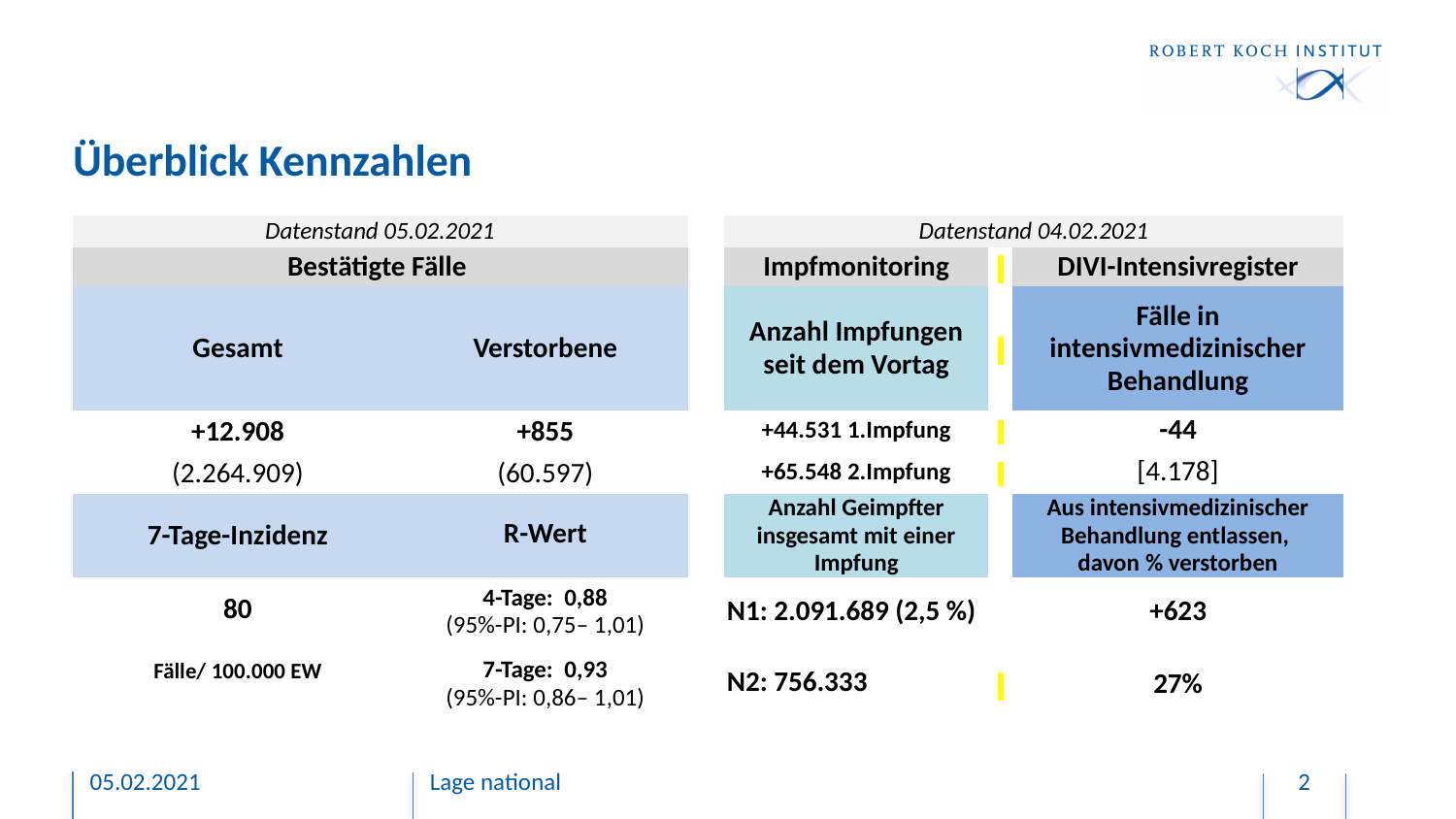

# Überblick Kennzahlen
| Datenstand 05.02.2021 |  |  | Datenstand 04.02.2021 |  |  |
| --- | --- | --- | --- | --- | --- |
| Bestätigte Fälle |  |  | Impfmonitoring |  | DIVI-Intensivregister |
| Gesamt | Verstorbene |  | Anzahl Impfungen seit dem Vortag |  | Fälle in intensivmedizinischer Behandlung |
| +12.908 | +855 |  | +44.531 1.Impfung |  | -44 |
| (2.264.909) | (60.597) |  | +65.548 2.Impfung |  | [4.178] |
| 7-Tage-Inzidenz | R-Wert |  | Anzahl Geimpfter insgesamt mit einer Impfung |  | Aus intensivmedizinischer Behandlung entlassen, davon % verstorben |
| 123 | 4-Tage: 1,07 (95%-PI: 0,90– 1,20) |  |  |  |  |
| 80 | 4-Tage: 0,88 (95%-PI: 0,75– 1,01) |  | N1: 2.091.689 (2,5 %) |  | +623 |
|  |  |  |  |  |  |
|  |  |  |  |  |  |
| Fälle/ 100.000 EW | 7-Tage: 0,93 (95%-PI: 0,86– 1,01) |  | N2: 756.333 |  | 27% |
05.02.2021
Lage national
2